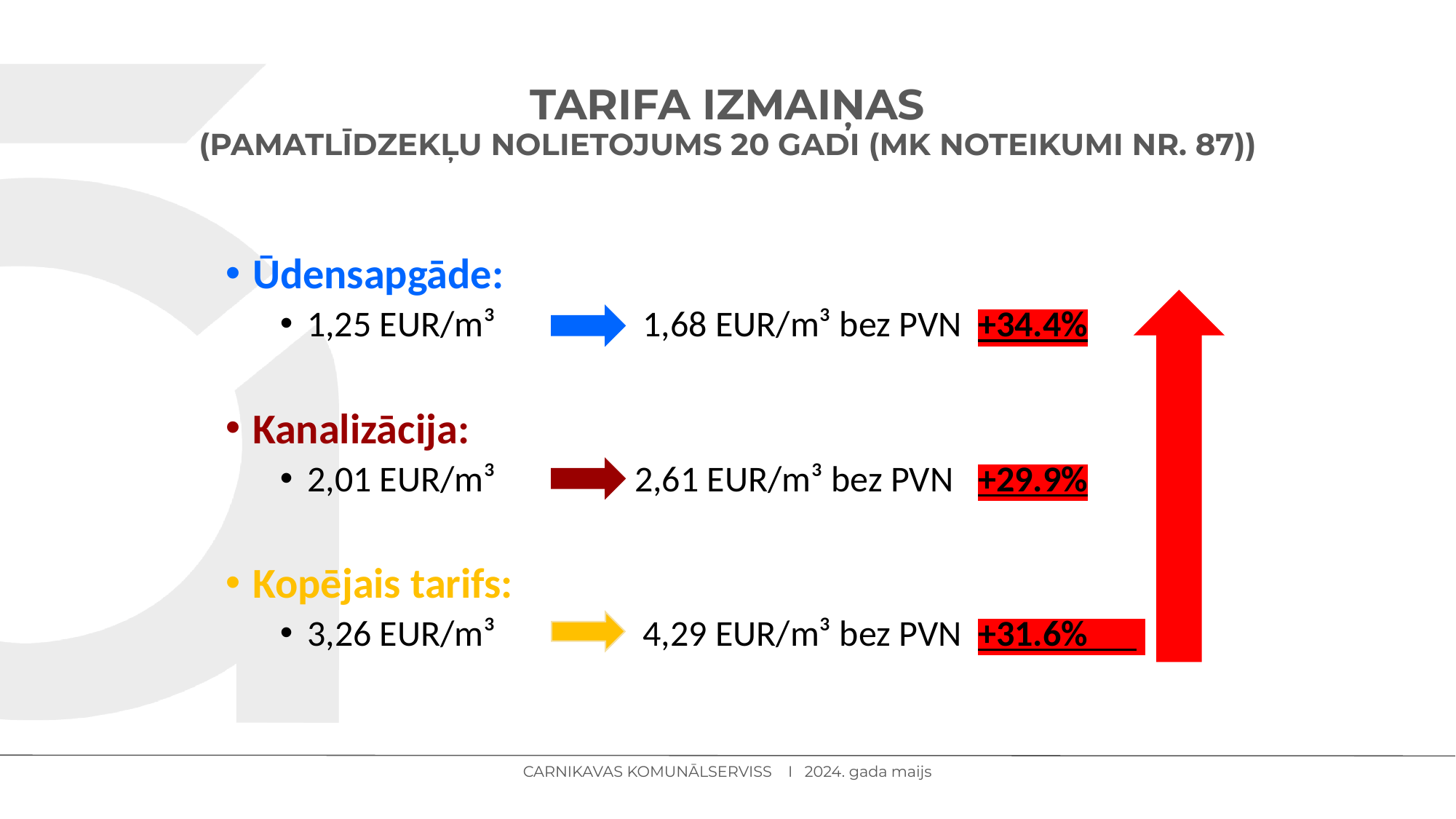

# Tarifa izmaiņas (pamatlīdzekļu nolietojums 20 gadi (MK Noteikumi Nr. 87))
Ūdensapgāde:
1,25 EUR/m³ 		 1,68 EUR/m³ bez PVN  +34.4%

Kanalizācija:
2,01 EUR/m³ 		2,61 EUR/m³ bez PVN   +29.9%

Kopējais tarifs:
3,26 EUR/m³ 		 4,29 EUR/m³ bez PVN  +31.6%

CARNIKAVAS KOMUNĀLSERVISS    I   2024. gada maijs